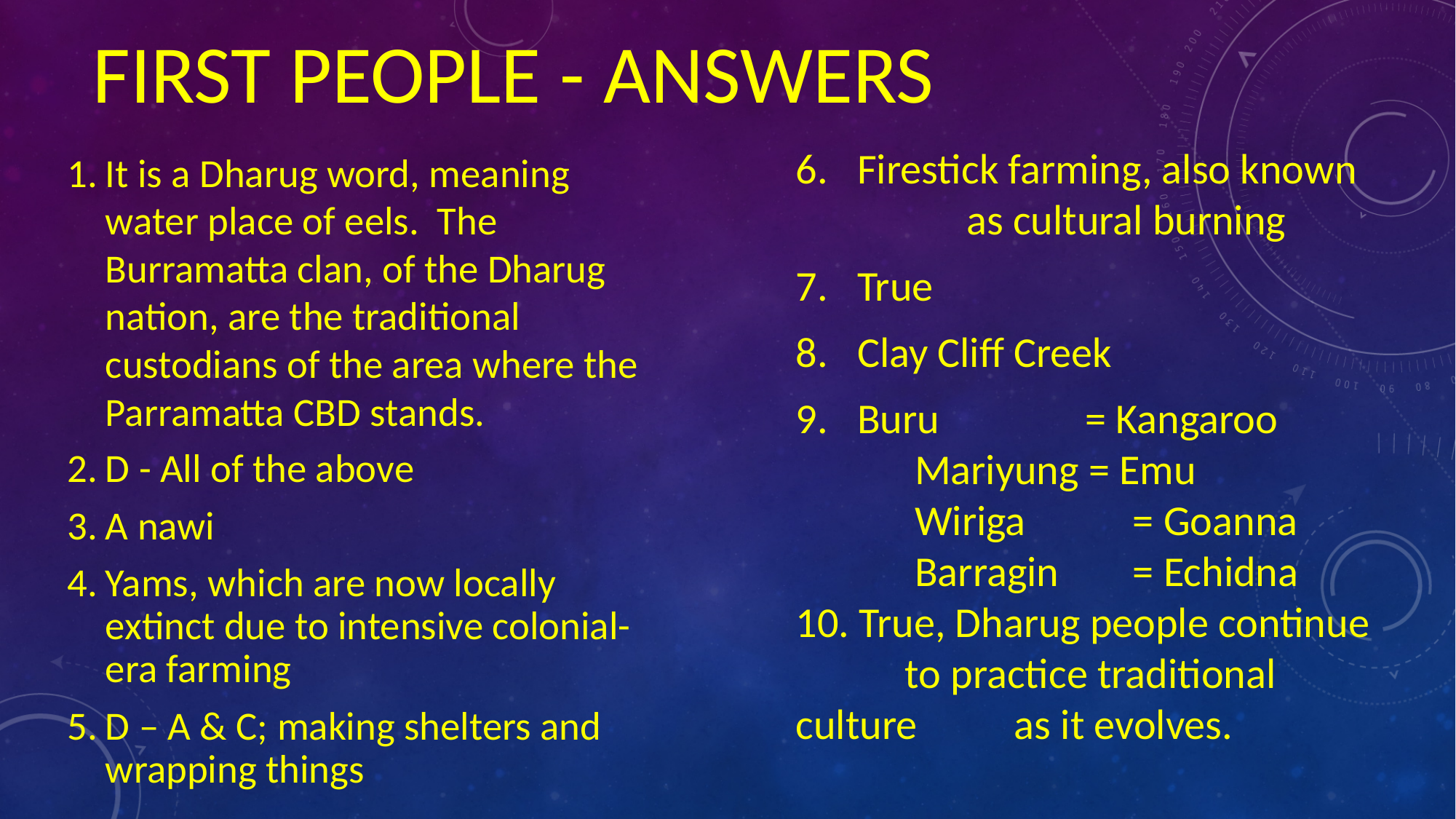

# First people - answers
It is a Dharug word, meaning water place of eels.  The Burramatta clan, of the Dharug nation, are the traditional custodians of the area where the Parramatta CBD stands.
D - All of the above
A nawi
Yams, which are now locally extinct due to intensive colonial-era farming
D – A & C; making shelters and wrapping things

Firestick farming, also known 	as cultural burning
True
Clay Cliff Creek
Buru 		 = Kangaroo
	 Mariyung = Emu
	 Wiriga 	 = Goanna
	 Barragin 	 = Echidna
10. True, Dharug people continue 	to practice traditional 	culture 	as it evolves.